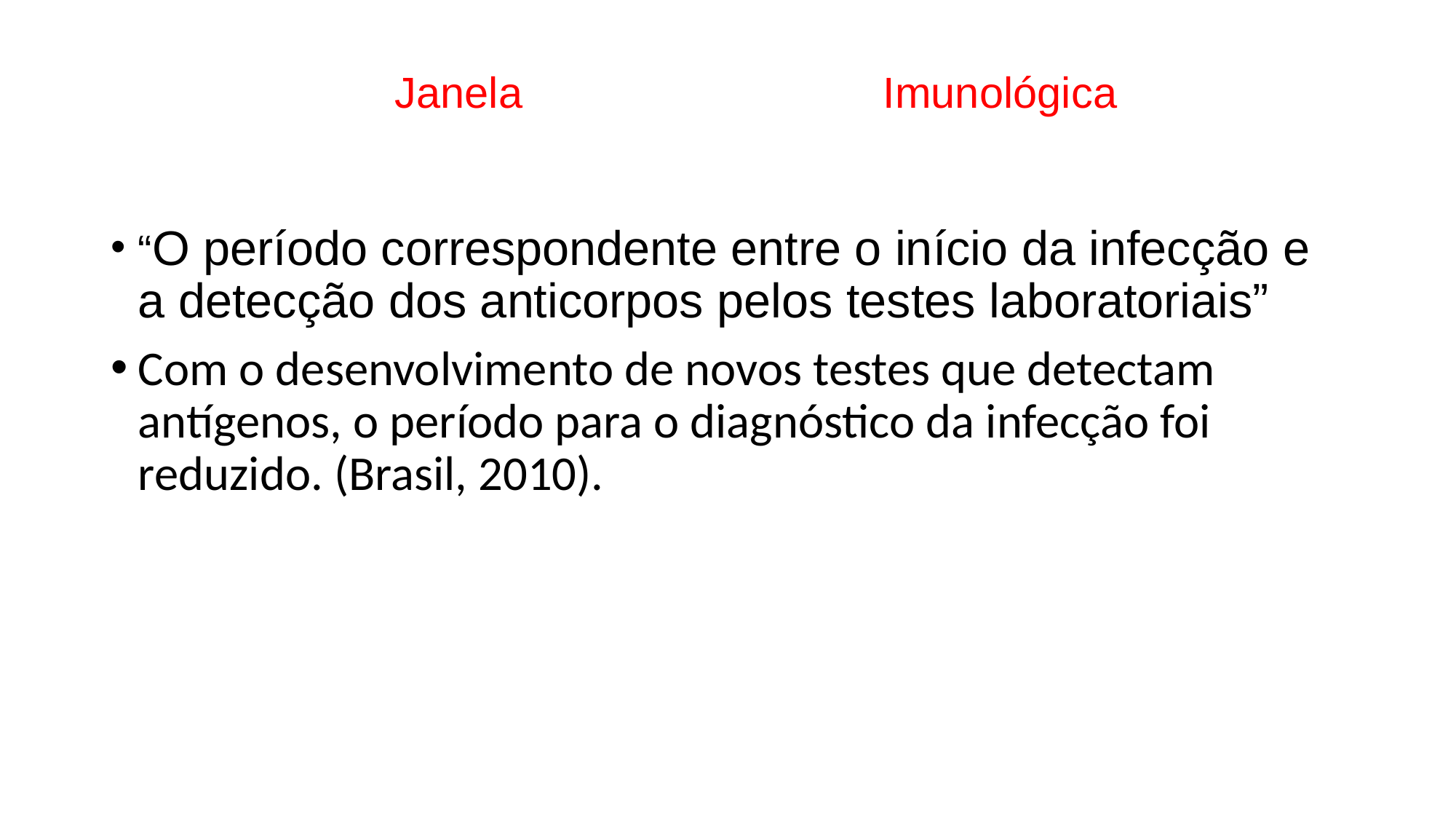

# Janela Imunológica
“O período correspondente entre o início da infecção e a detecção dos anticorpos pelos testes laboratoriais”
Com o desenvolvimento de novos testes que detectam antígenos, o período para o diagnóstico da infecção foi reduzido. (Brasil, 2010).